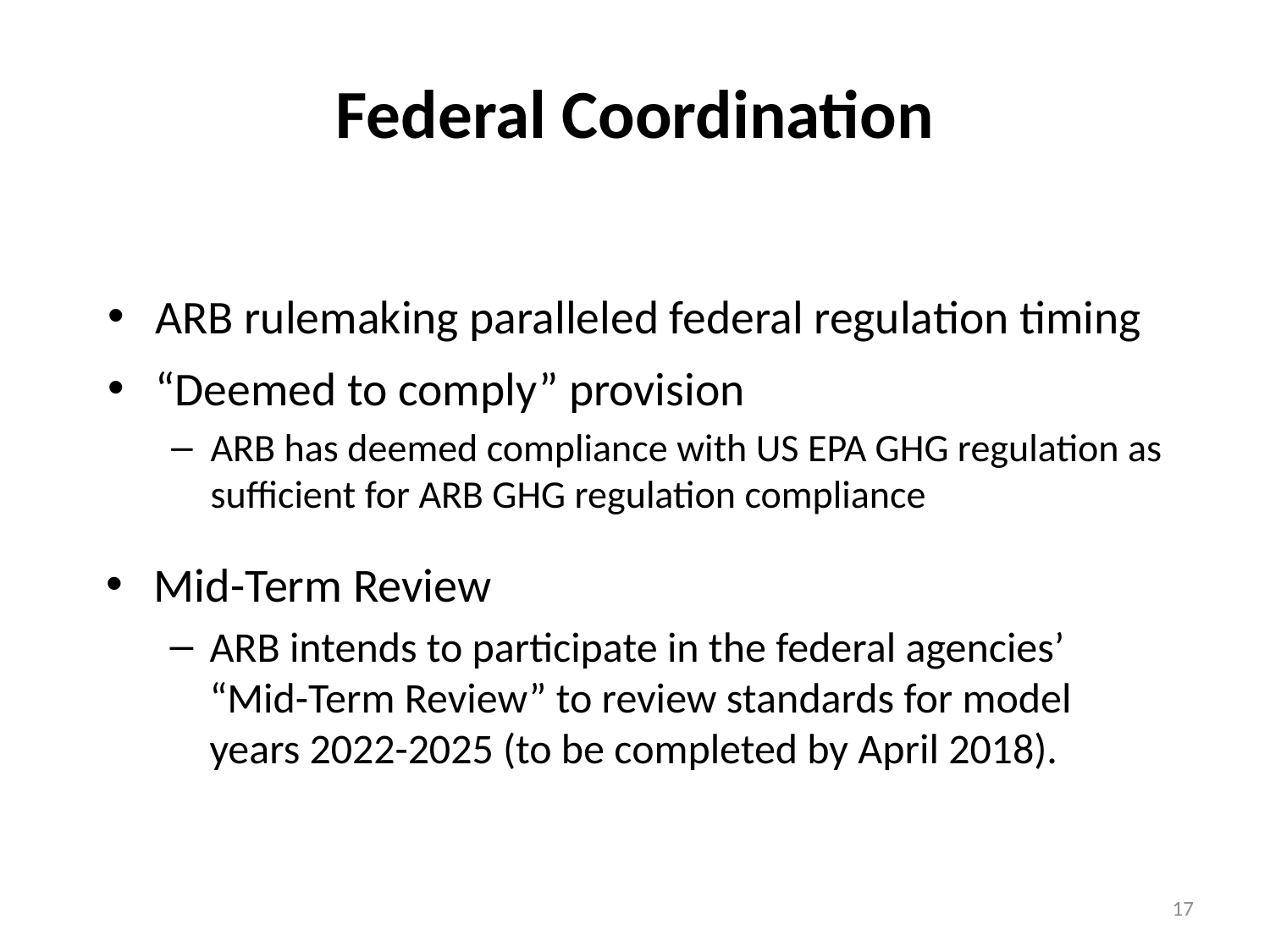

# Federal Coordination
ARB rulemaking paralleled federal regulation timing
“Deemed to comply” provision
ARB has deemed compliance with US EPA GHG regulation as sufficient for ARB GHG regulation compliance
Mid-Term Review
ARB intends to participate in the federal agencies’ “Mid-Term Review” to review standards for model years 2022-2025 (to be completed by April 2018).
17